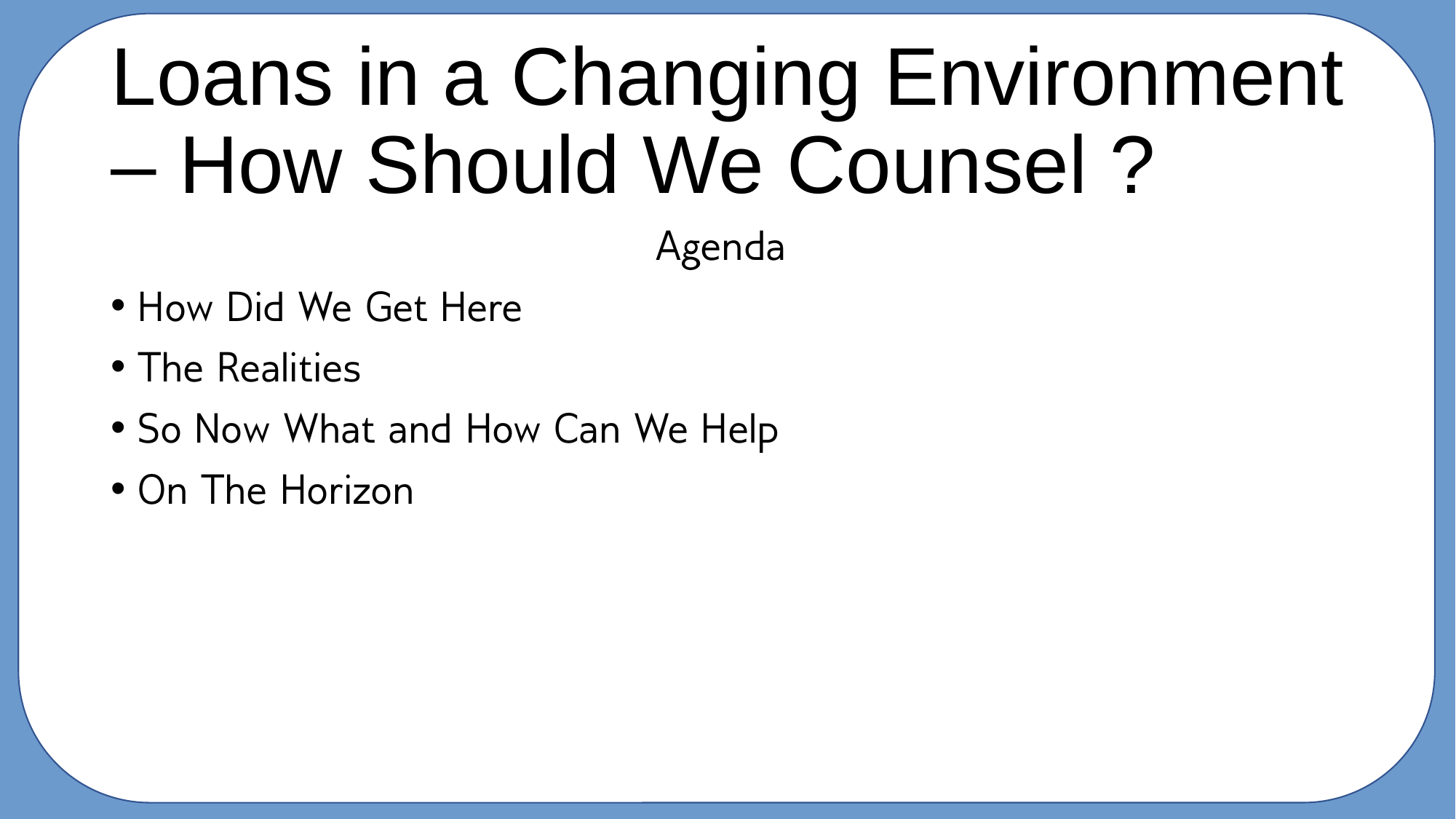

# Loans in a Changing Environment – How Should We Counsel ?
Agenda
How Did We Get Here
The Realities
So Now What and How Can We Help
On The Horizon